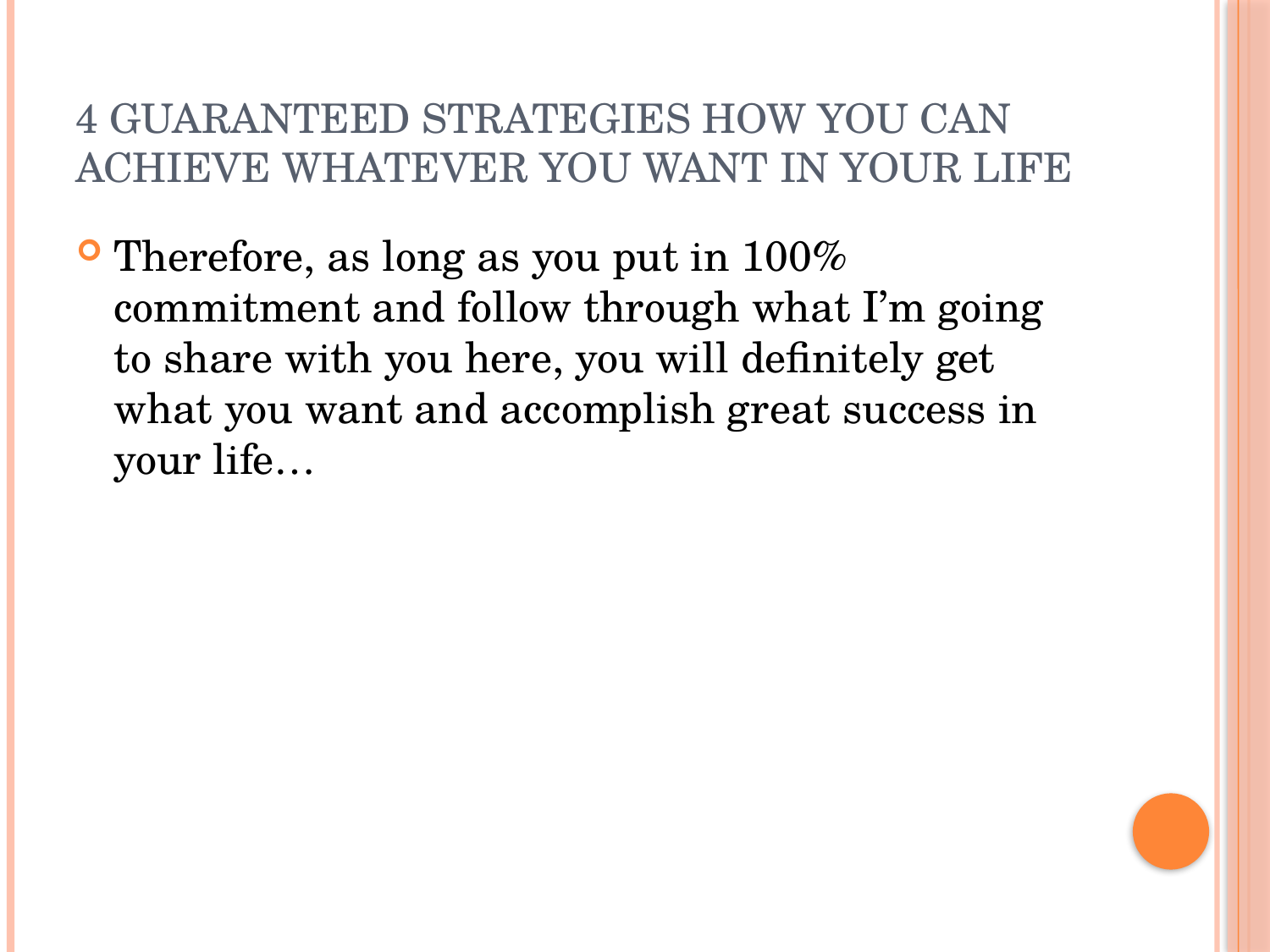

# 4 Guaranteed Strategies How You Can Achieve Whatever You Want In Your Life
Therefore, as long as you put in 100% commitment and follow through what I’m going to share with you here, you will definitely get what you want and accomplish great success in your life…